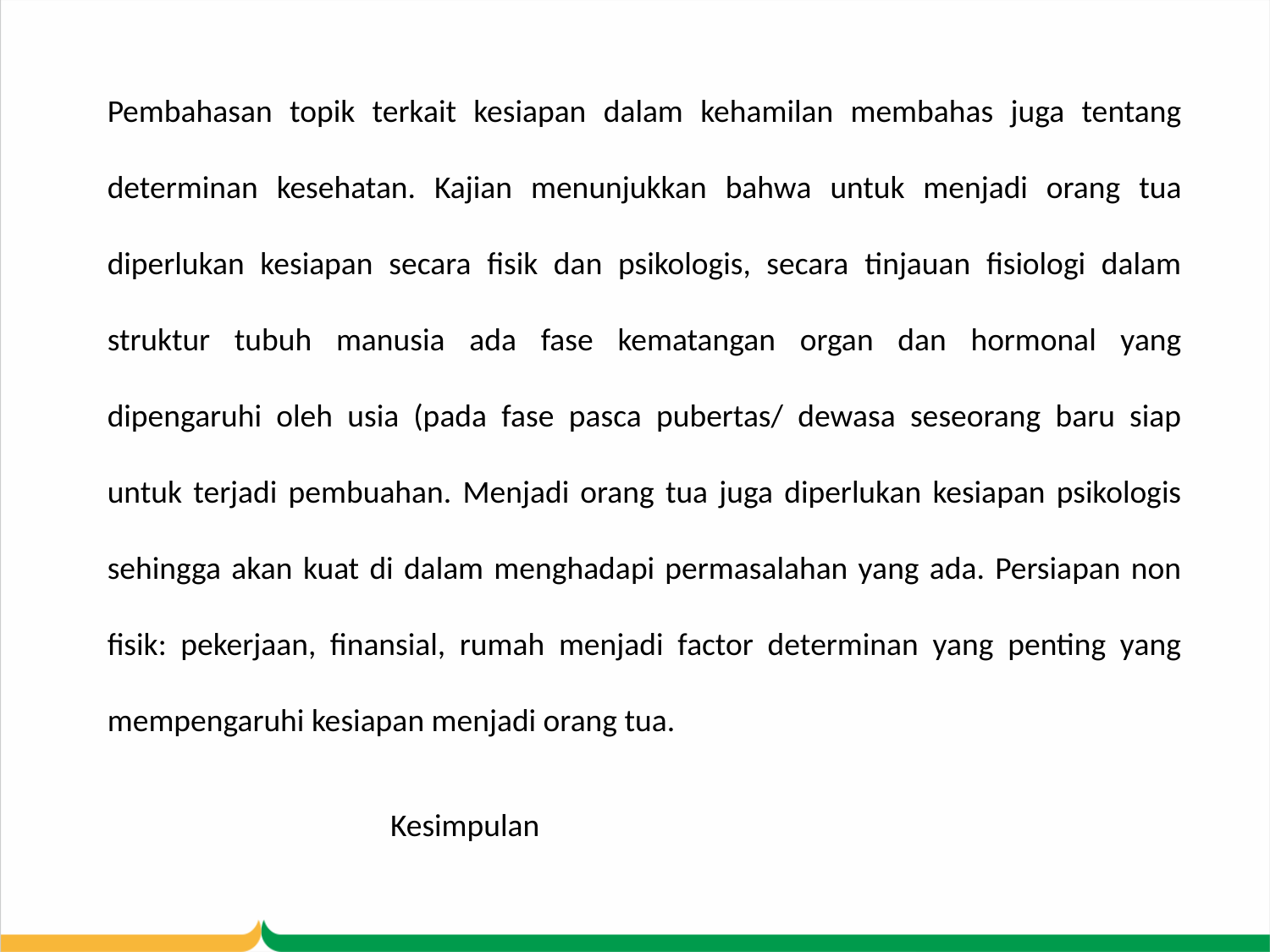

Pembahasan topik terkait kesiapan dalam kehamilan membahas juga tentang determinan kesehatan. Kajian menunjukkan bahwa untuk menjadi orang tua diperlukan kesiapan secara fisik dan psikologis, secara tinjauan fisiologi dalam struktur tubuh manusia ada fase kematangan organ dan hormonal yang dipengaruhi oleh usia (pada fase pasca pubertas/ dewasa seseorang baru siap untuk terjadi pembuahan. Menjadi orang tua juga diperlukan kesiapan psikologis sehingga akan kuat di dalam menghadapi permasalahan yang ada. Persiapan non fisik: pekerjaan, finansial, rumah menjadi factor determinan yang penting yang mempengaruhi kesiapan menjadi orang tua.
Kesimpulan